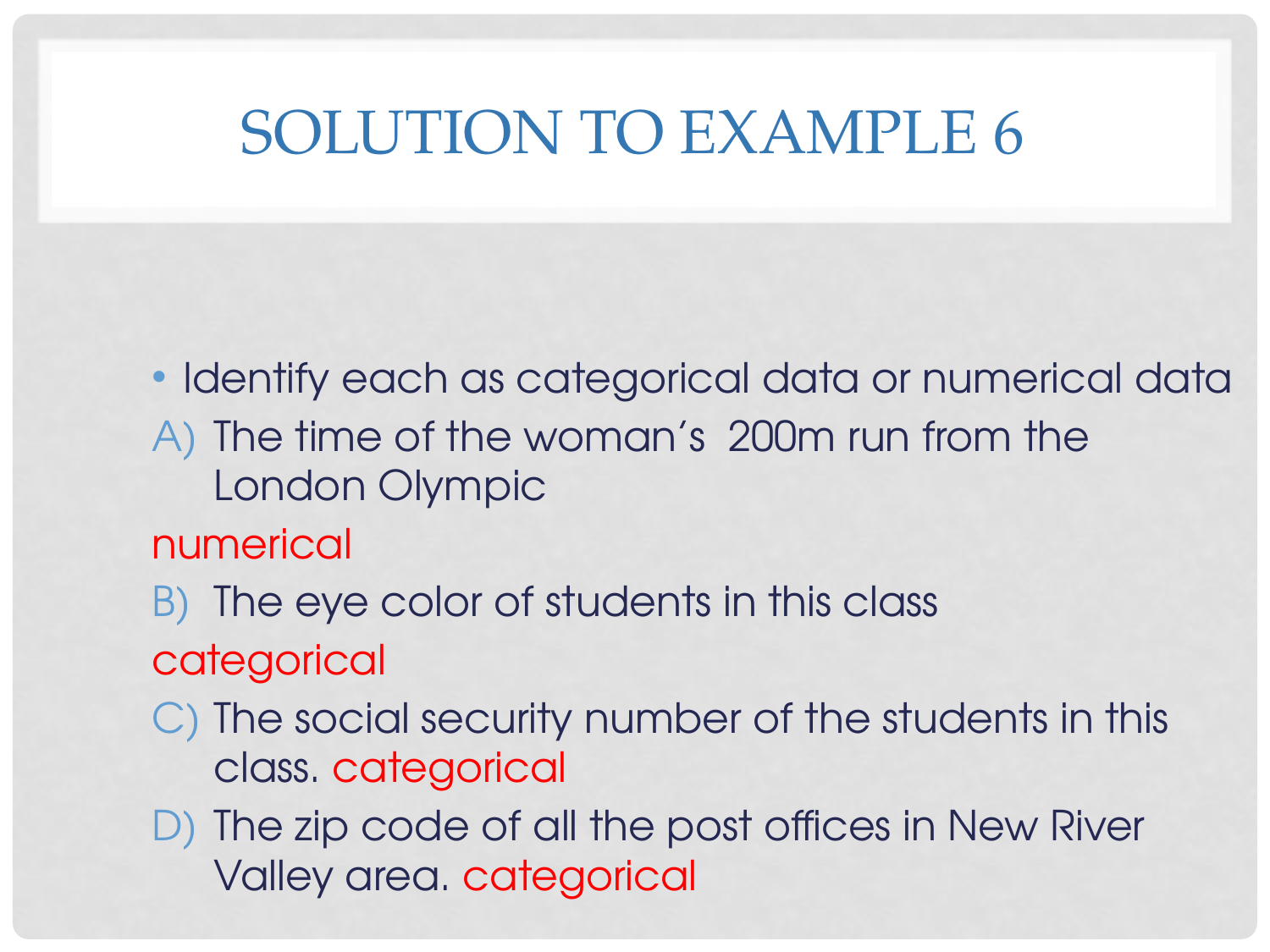

# Solution to Example 6
Identify each as categorical data or numerical data
The time of the woman’s  200m run from the London Olympic
numerical
The eye color of students in this class
categorical
The social security number of the students in this class. categorical
The zip code of all the post offices in New River Valley area. categorical